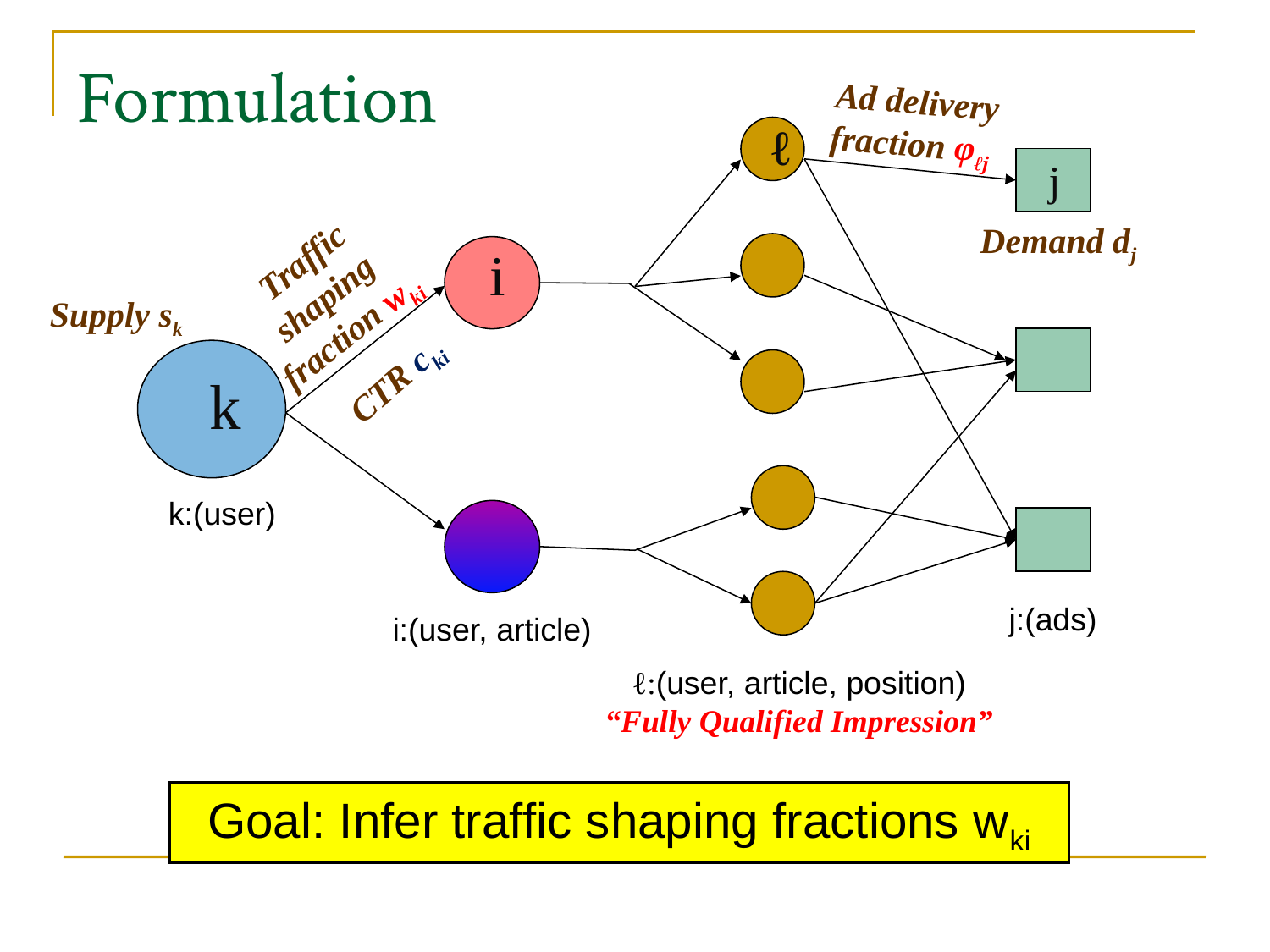

# Formulation
 Ad delivery fraction φℓj
ℓ

j

Demand dj
 Traffic shaping fraction wki
i

Supply sk

CTR cki
k

k:(user)

j:(ads)
i:(user, article)
ℓ:(user, article, position)
“Fully Qualified Impression”
Goal: Infer traffic shaping fractions wki